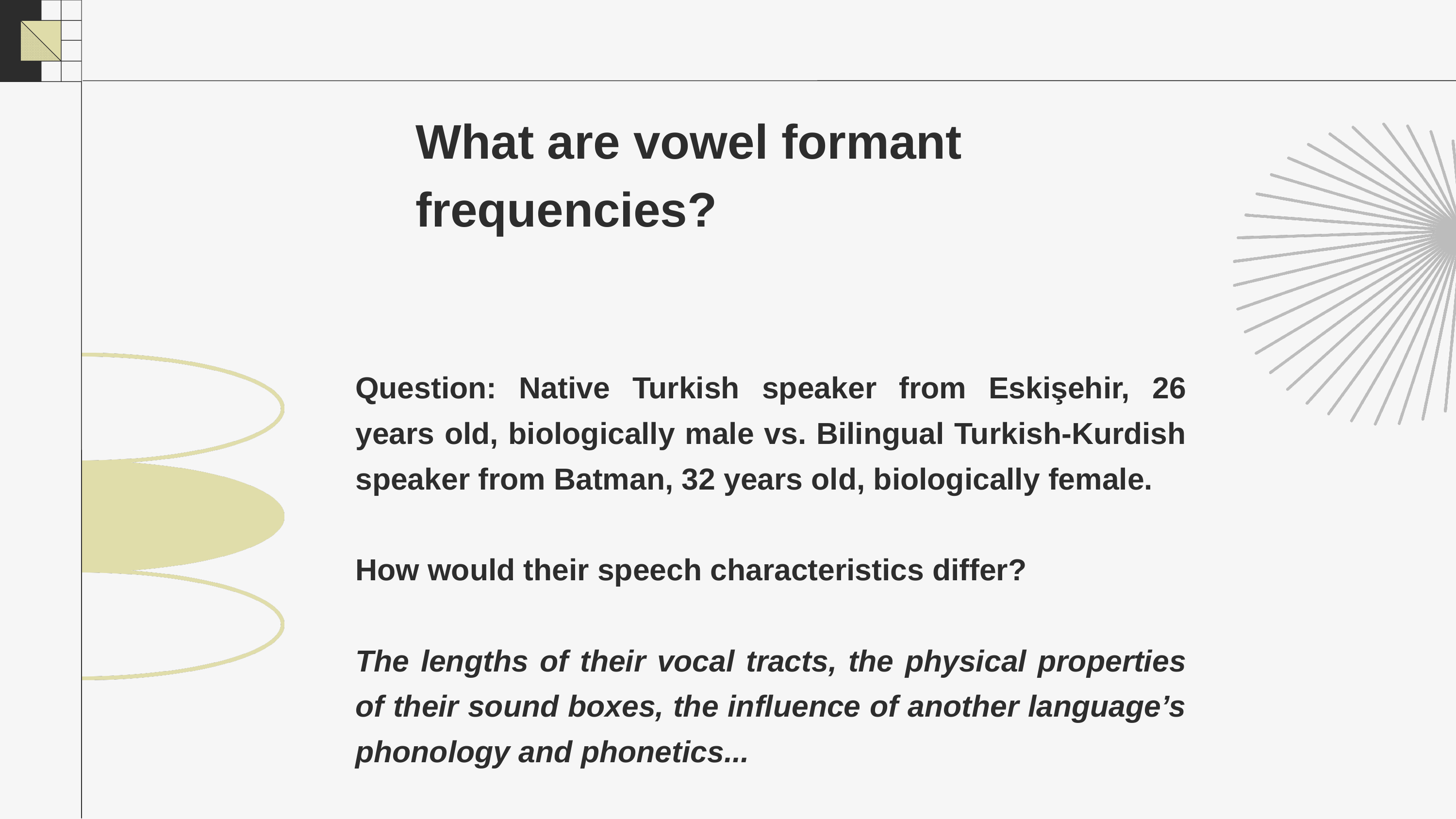

What are vowel formant frequencies?

Question: Native Turkish speaker from Eskişehir, 26 years old, biologically male vs. Bilingual Turkish-Kurdish speaker from Batman, 32 years old, biologically female.

How would their speech characteristics differ?

The lengths of their vocal tracts, the physical properties of their sound boxes, the influence of another language’s phonology and phonetics...